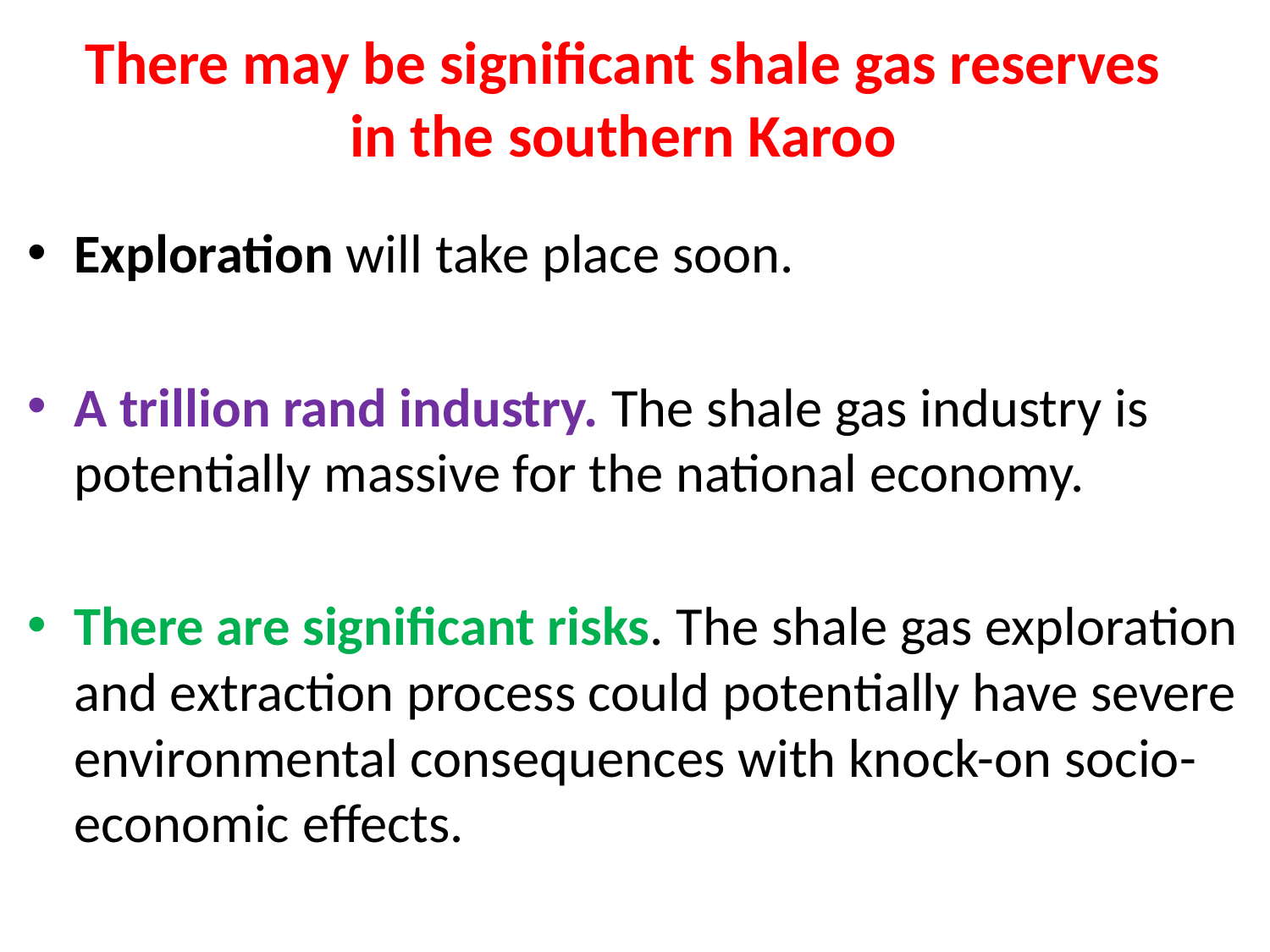

# There may be significant shale gas reserves in the southern Karoo
Exploration will take place soon.

A trillion rand industry. The shale gas industry is potentially massive for the national economy.

There are significant risks. The shale gas exploration and extraction process could potentially have severe environmental consequences with knock-on socio-economic effects.